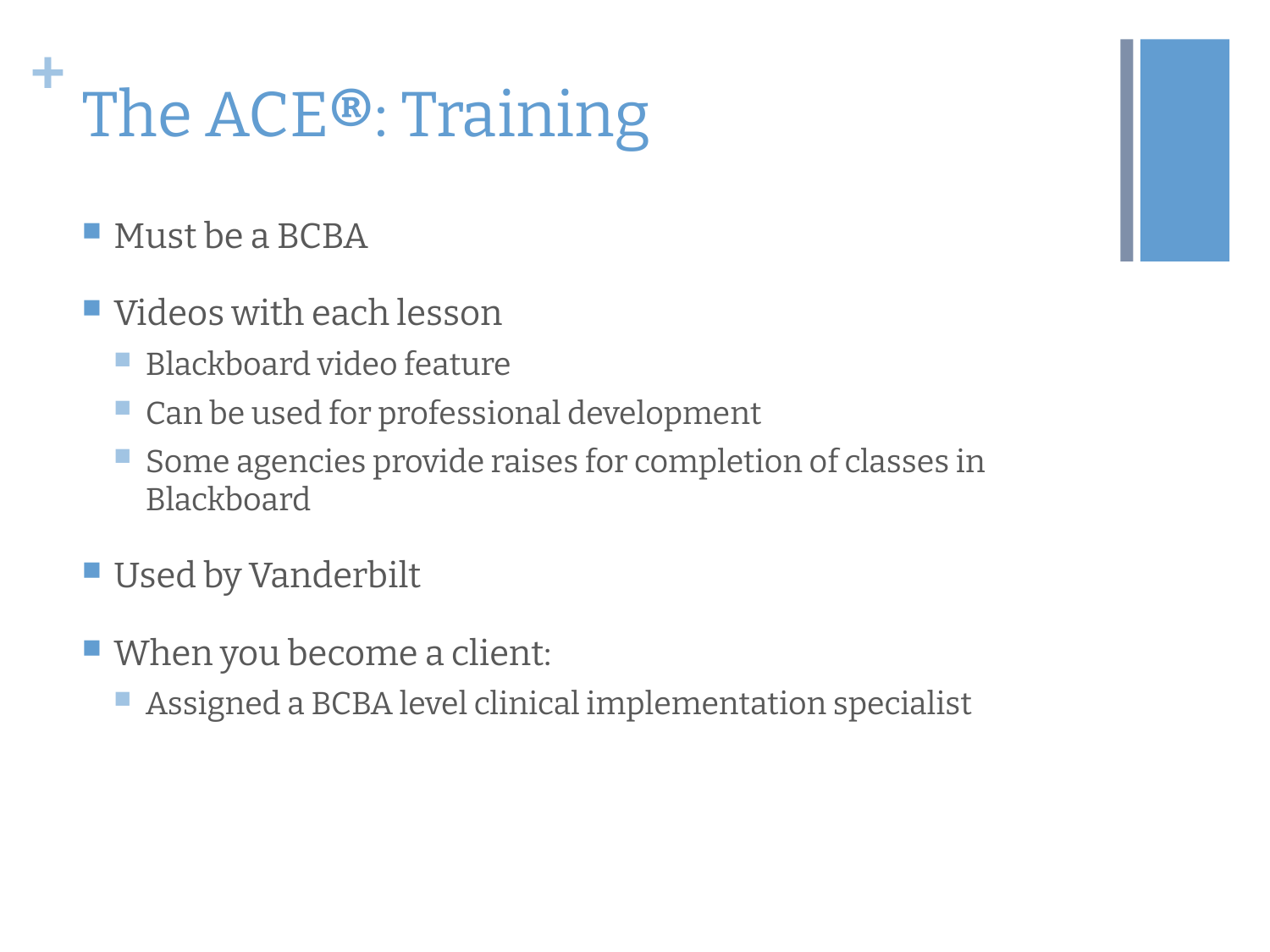

# The ACE®: Training
Must be a BCBA
Videos with each lesson
Blackboard video feature
Can be used for professional development
Some agencies provide raises for completion of classes in Blackboard
Used by Vanderbilt
When you become a client:
Assigned a BCBA level clinical implementation specialist